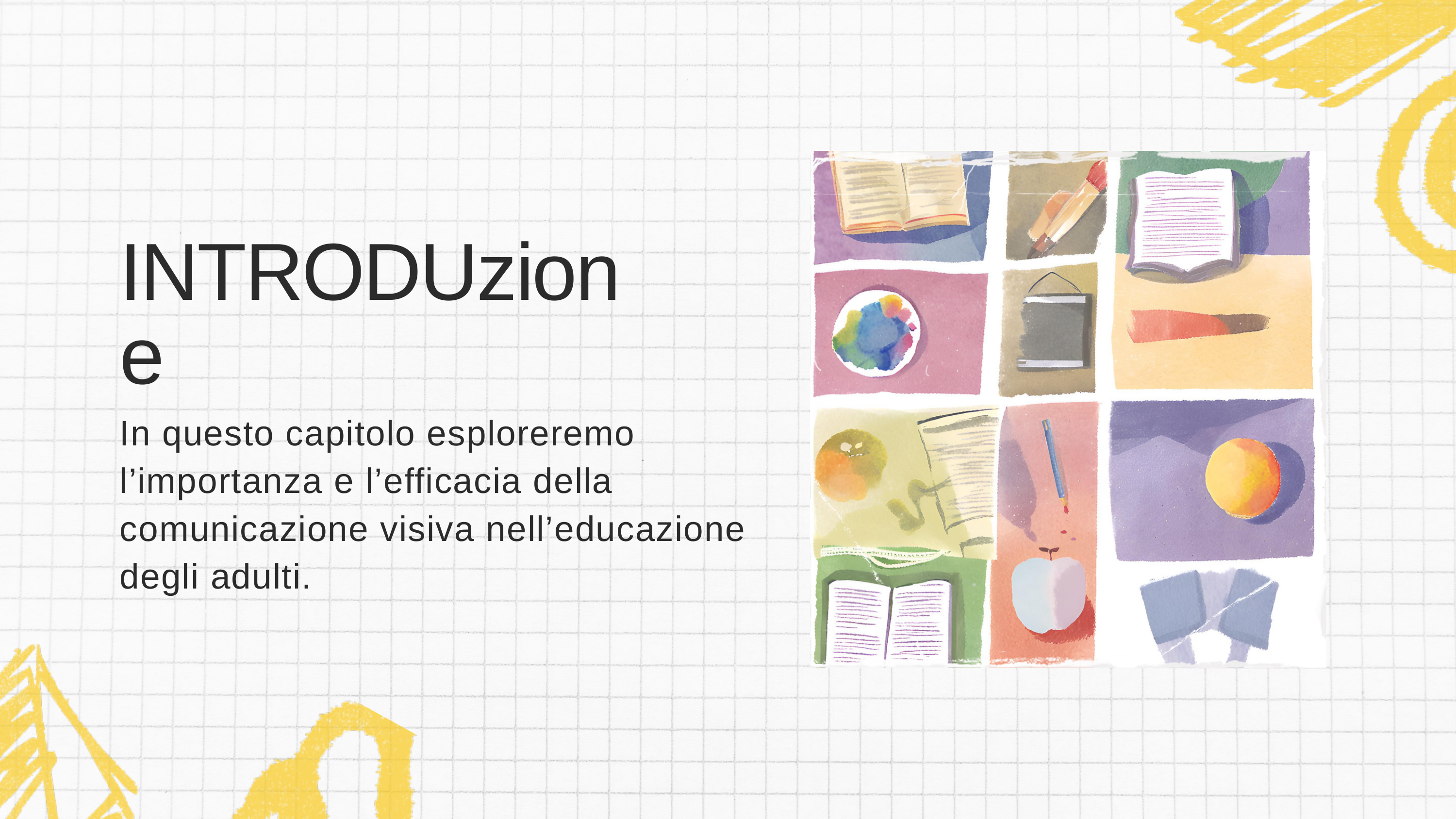

INTRODUzione
In questo capitolo esploreremo l’importanza e l’efficacia della comunicazione visiva nell’educazione degli adulti.